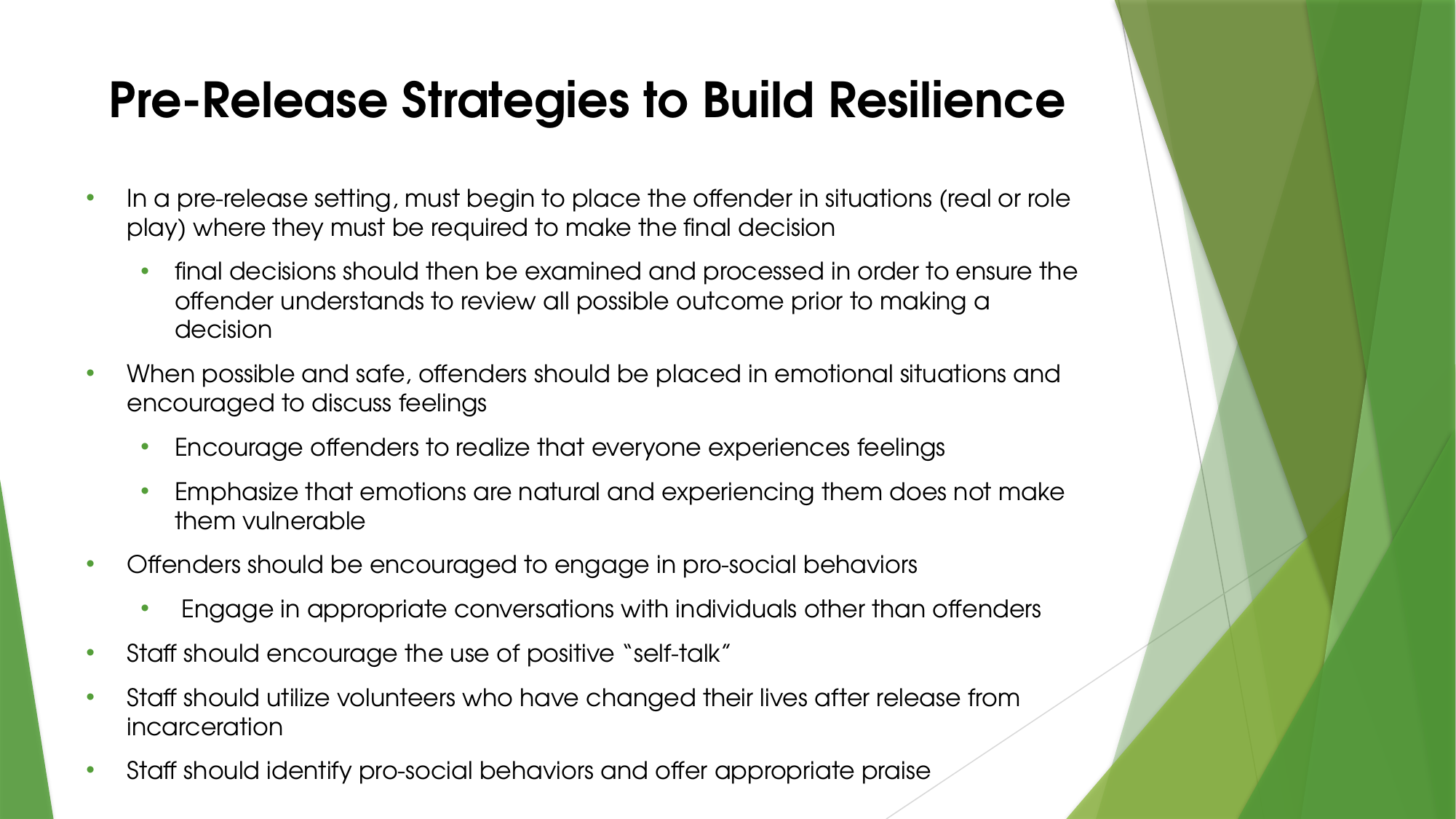

# Pre-Release Strategies to Build Resilience
In a pre-release setting, must begin to place the offender in situations (real or role play) where they must be required to make the final decision
final decisions should then be examined and processed in order to ensure the offender understands to review all possible outcome prior to making a decision
When possible and safe, offenders should be placed in emotional situations and encouraged to discuss feelings
Encourage offenders to realize that everyone experiences feelings
Emphasize that emotions are natural and experiencing them does not make them vulnerable
Offenders should be encouraged to engage in pro-social behaviors
 Engage in appropriate conversations with individuals other than offenders
Staff should encourage the use of positive “self-talk”
Staff should utilize volunteers who have changed their lives after release from incarceration
Staff should identify pro-social behaviors and offer appropriate praise